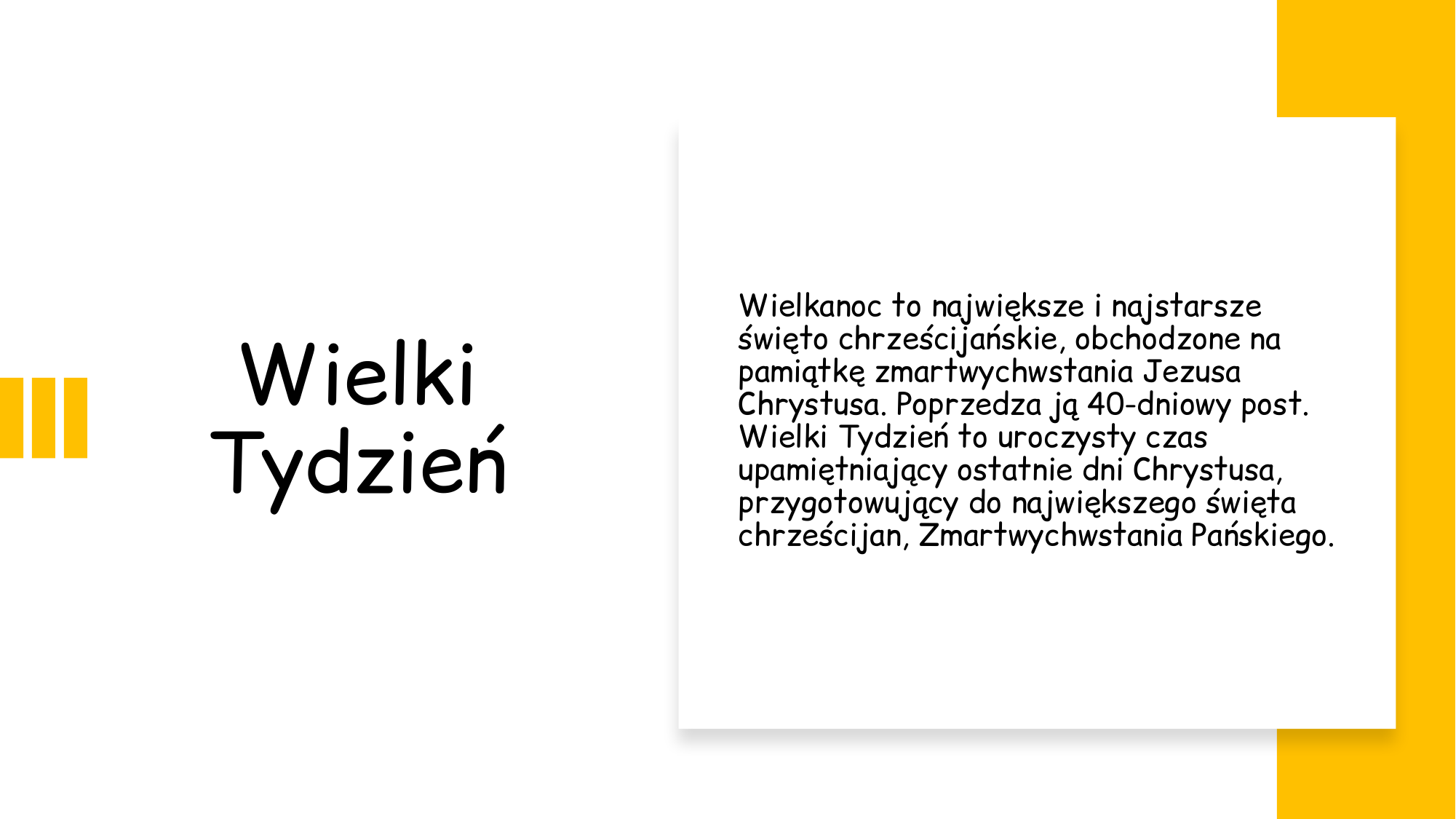

# Wielki Tydzień
Wielkanoc to największe i najstarsze święto chrześcijańskie, obchodzone na pamiątkę zmartwychwstania Jezusa Chrystusa. Poprzedza ją 40-dniowy post. Wielki Tydzień to uroczysty czas upamiętniający ostatnie dni Chrystusa, przygotowujący do największego święta chrześcijan, Zmartwychwstania Pańskiego.